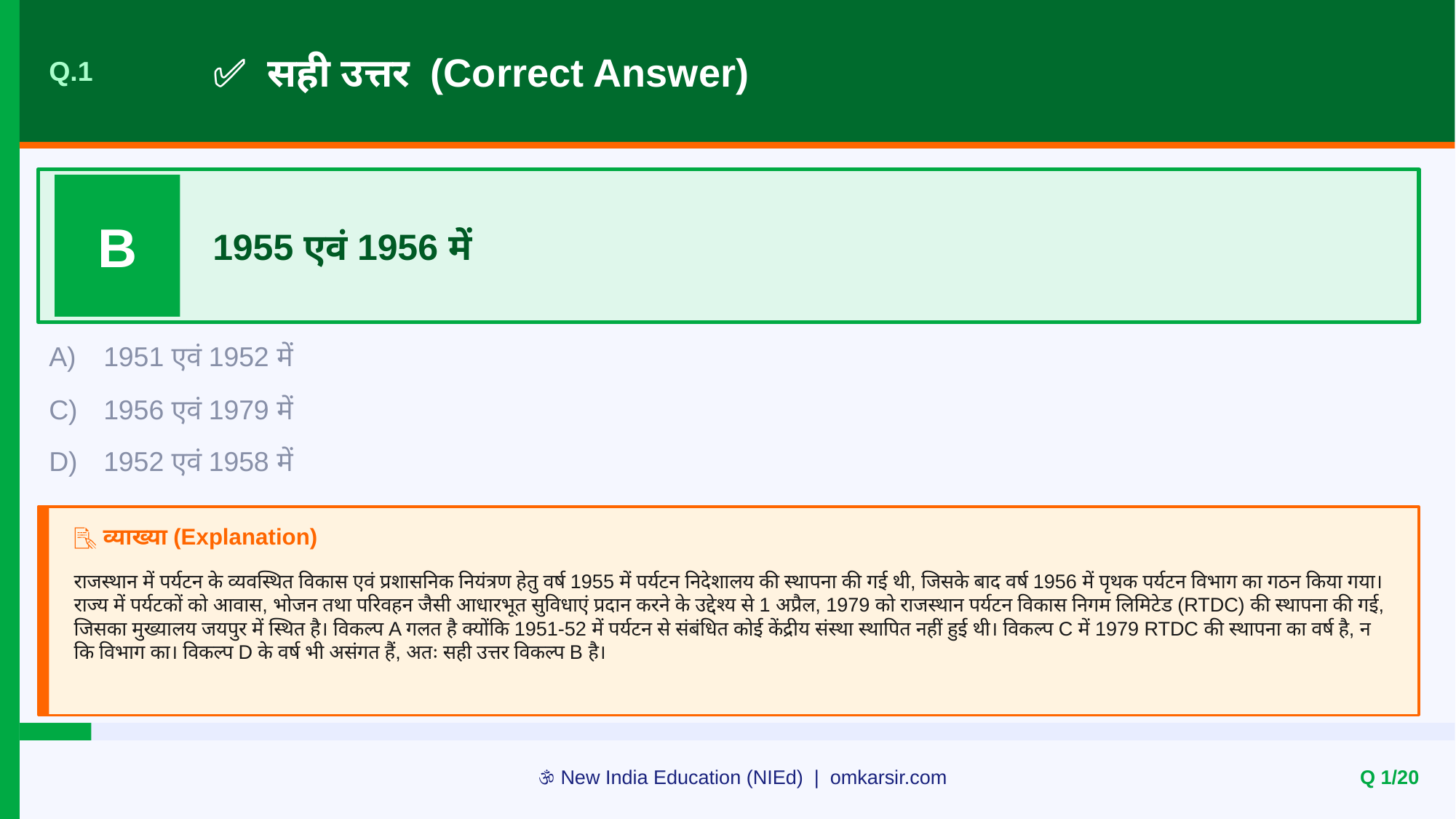

✅  सही उत्तर  (Correct Answer)
Q.1

B
1955 एवं 1956 में
A)
1951 एवं 1952 में
C)
1956 एवं 1979 में
D)
1952 एवं 1958 में

📝 व्याख्या (Explanation)
राजस्थान में पर्यटन के व्यवस्थित विकास एवं प्रशासनिक नियंत्रण हेतु वर्ष 1955 में पर्यटन निदेशालय की स्थापना की गई थी, जिसके बाद वर्ष 1956 में पृथक पर्यटन विभाग का गठन किया गया। राज्य में पर्यटकों को आवास, भोजन तथा परिवहन जैसी आधारभूत सुविधाएं प्रदान करने के उद्देश्य से 1 अप्रैल, 1979 को राजस्थान पर्यटन विकास निगम लिमिटेड (RTDC) की स्थापना की गई, जिसका मुख्यालय जयपुर में स्थित है। विकल्प A गलत है क्योंकि 1951-52 में पर्यटन से संबंधित कोई केंद्रीय संस्था स्थापित नहीं हुई थी। विकल्प C में 1979 RTDC की स्थापना का वर्ष है, न कि विभाग का। विकल्प D के वर्ष भी असंगत हैं, अतः सही उत्तर विकल्प B है।

🕉️ New India Education (NIEd)  |  omkarsir.com
Q 1/20